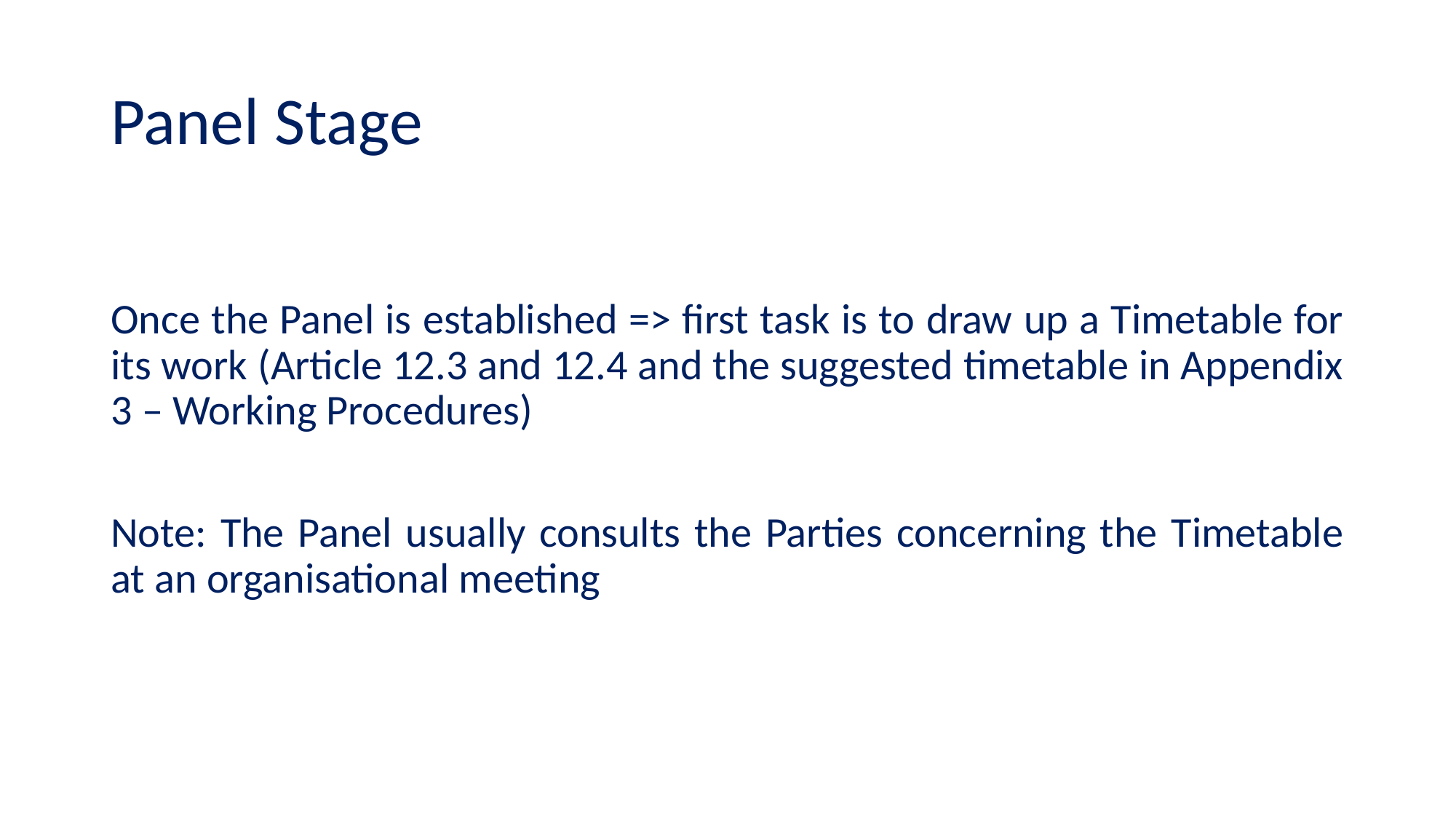

# Panel Stage

Once the Panel is established => first task is to draw up a Timetable for its work (Article 12.3 and 12.4 and the suggested timetable in Appendix 3 – Working Procedures)

Note: The Panel usually consults the Parties concerning the Timetable at an organisational meeting